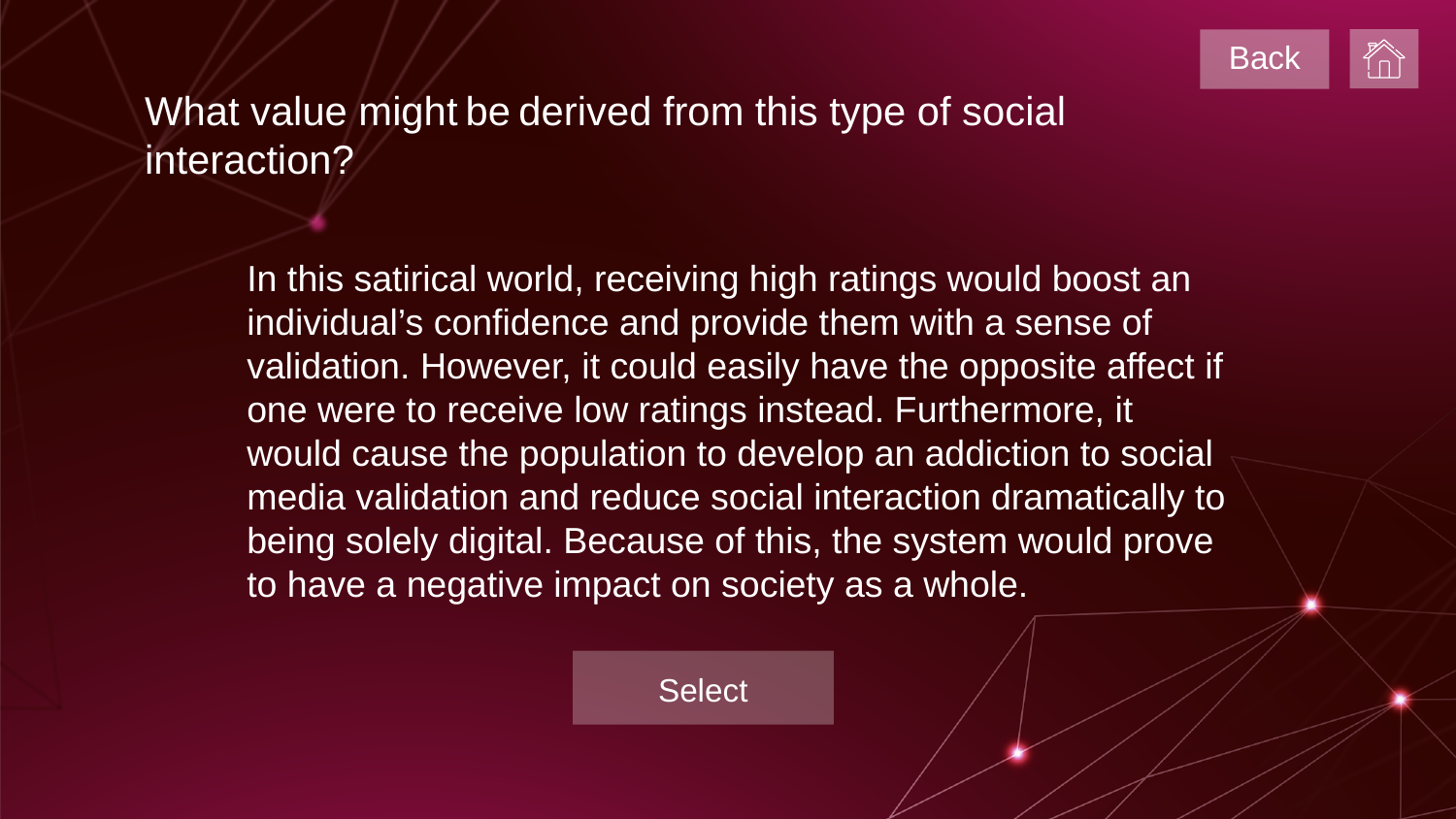

Back

# What value might be derived from this type of social interaction?
In this satirical world, receiving high ratings would boost an individual’s confidence and provide them with a sense of validation. However, it could easily have the opposite affect if one were to receive low ratings instead. Furthermore, it would cause the population to develop an addiction to social media validation and reduce social interaction dramatically to being solely digital. Because of this, the system would prove to have a negative impact on society as a whole.

Select